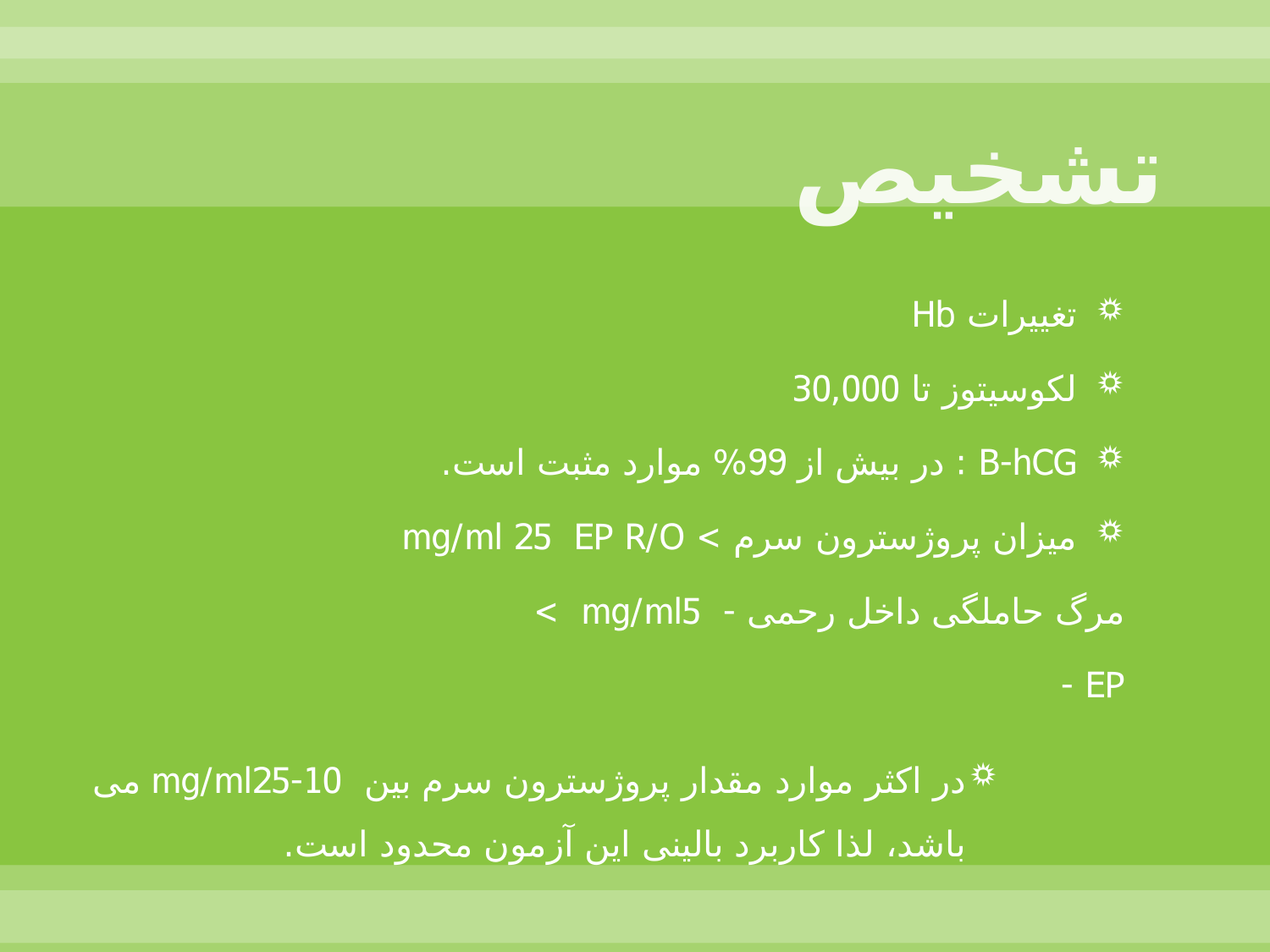

# تشخیص
تغییرات Hb
لکوسیتوز تا 30,000
B-hCG : در بیش از 99% موارد مثبت است.
میزان پروژسترون سرم > mg/ml 25  EP R/O
			<  mg/ml5  - مرگ حاملگی داخل رحمی
 				      - EP
در اکثر موارد مقدار پروژسترون سرم بین  mg/ml25-10 می باشد، لذا کاربرد بالینی این آزمون محدود است.